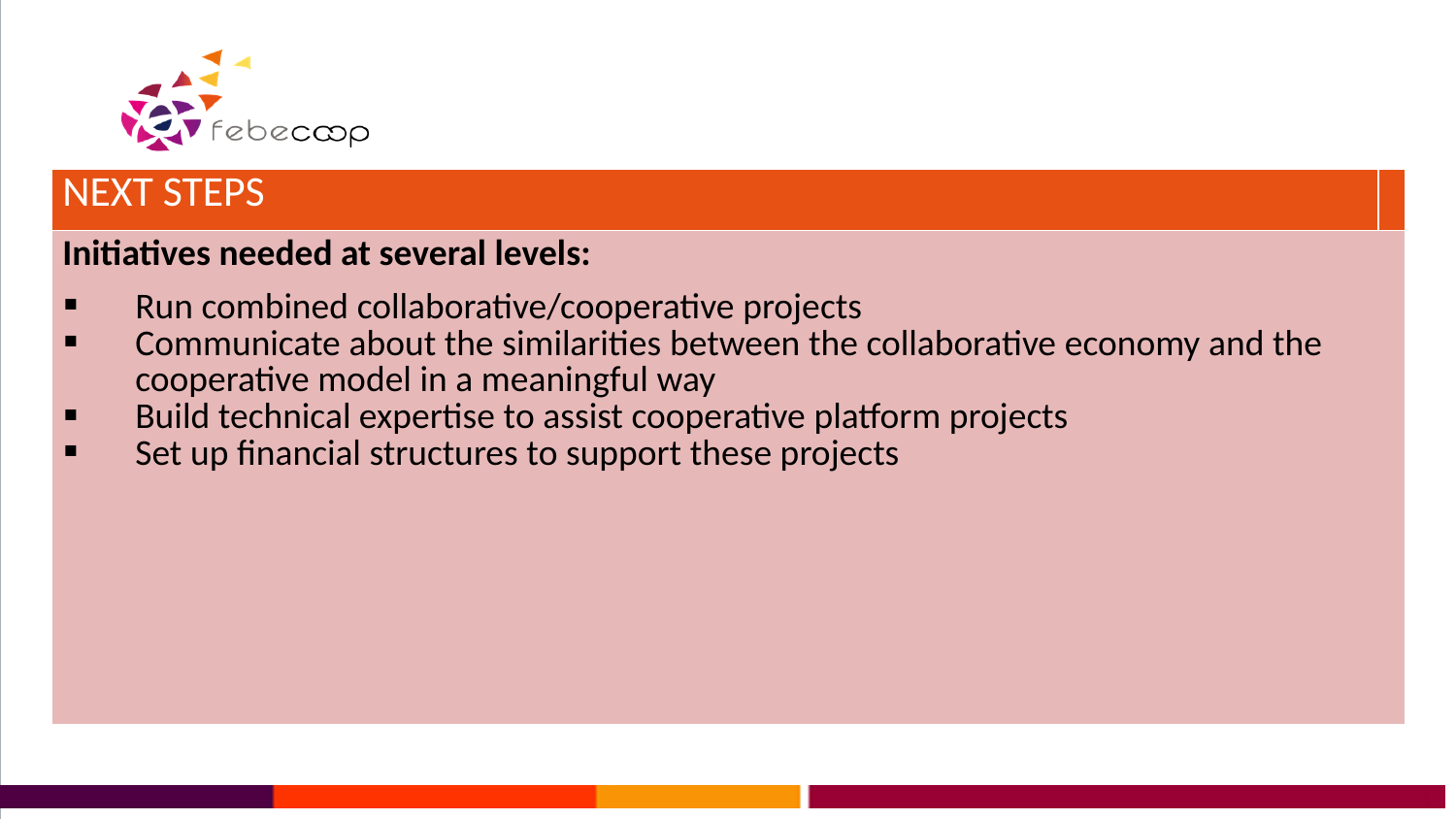

| NEXT STEPS |  |
| --- | --- |
| Initiatives needed at several levels: Run combined collaborative/cooperative projects Communicate about the similarities between the collaborative economy and the cooperative model in a meaningful way Build technical expertise to assist cooperative platform projects Set up financial structures to support these projects |  |